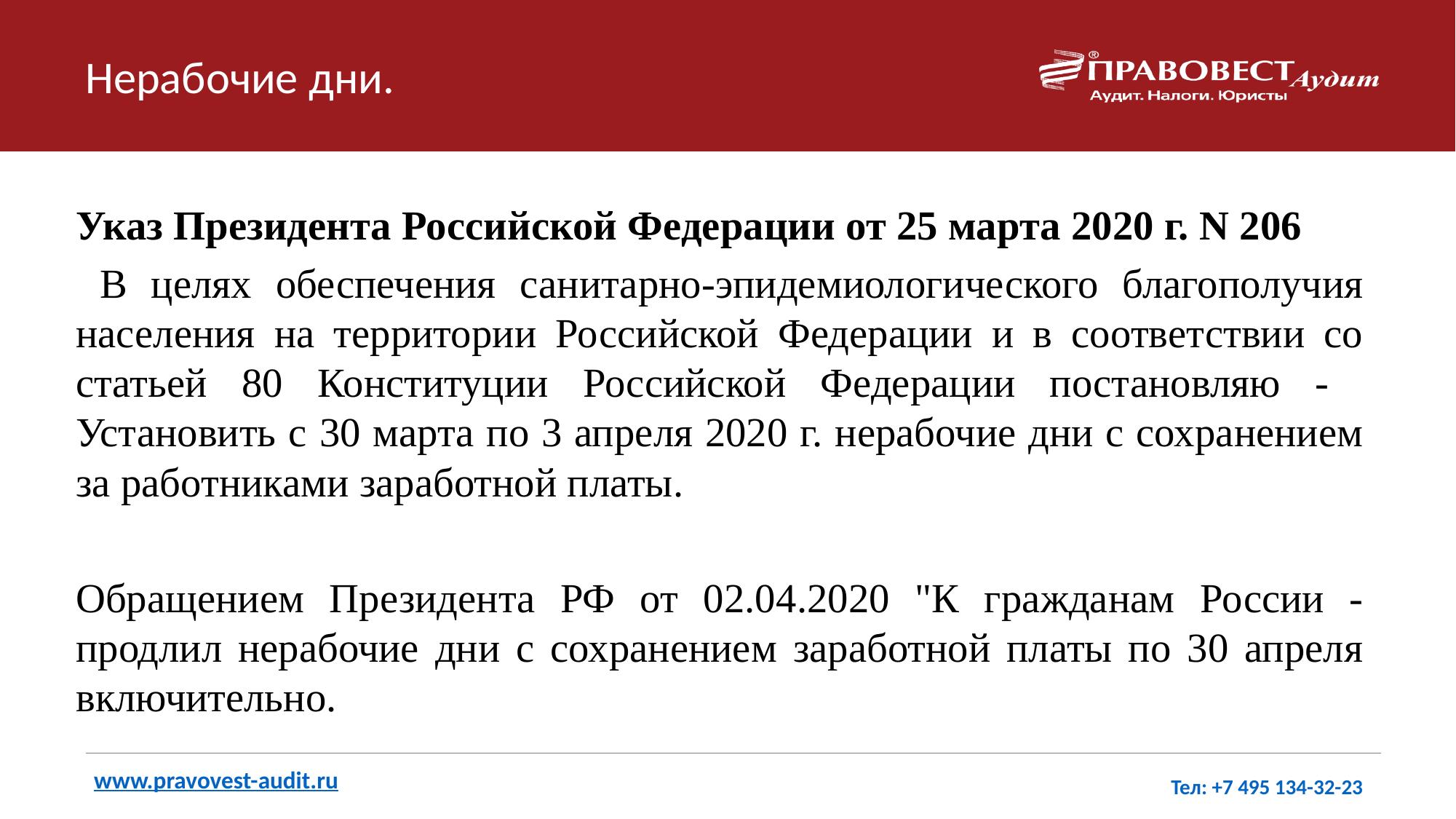

# Нерабочие дни.
Указ Президента Российской Федерации от 25 марта 2020 г. N 206
 В целях обеспечения санитарно-эпидемиологического благополучия населения на территории Российской Федерации и в соответствии со статьей 80 Конституции Российской Федерации постановляю -  Установить с 30 марта по 3 апреля 2020 г. нерабочие дни с сохранением за работниками заработной платы.

Обращением Президента РФ от 02.04.2020 "К гражданам России - продлил нерабочие дни с сохранением заработной платы по 30 апреля включительно.

www.pravovest-audit.ru
Тел: +7 495 134-32-23